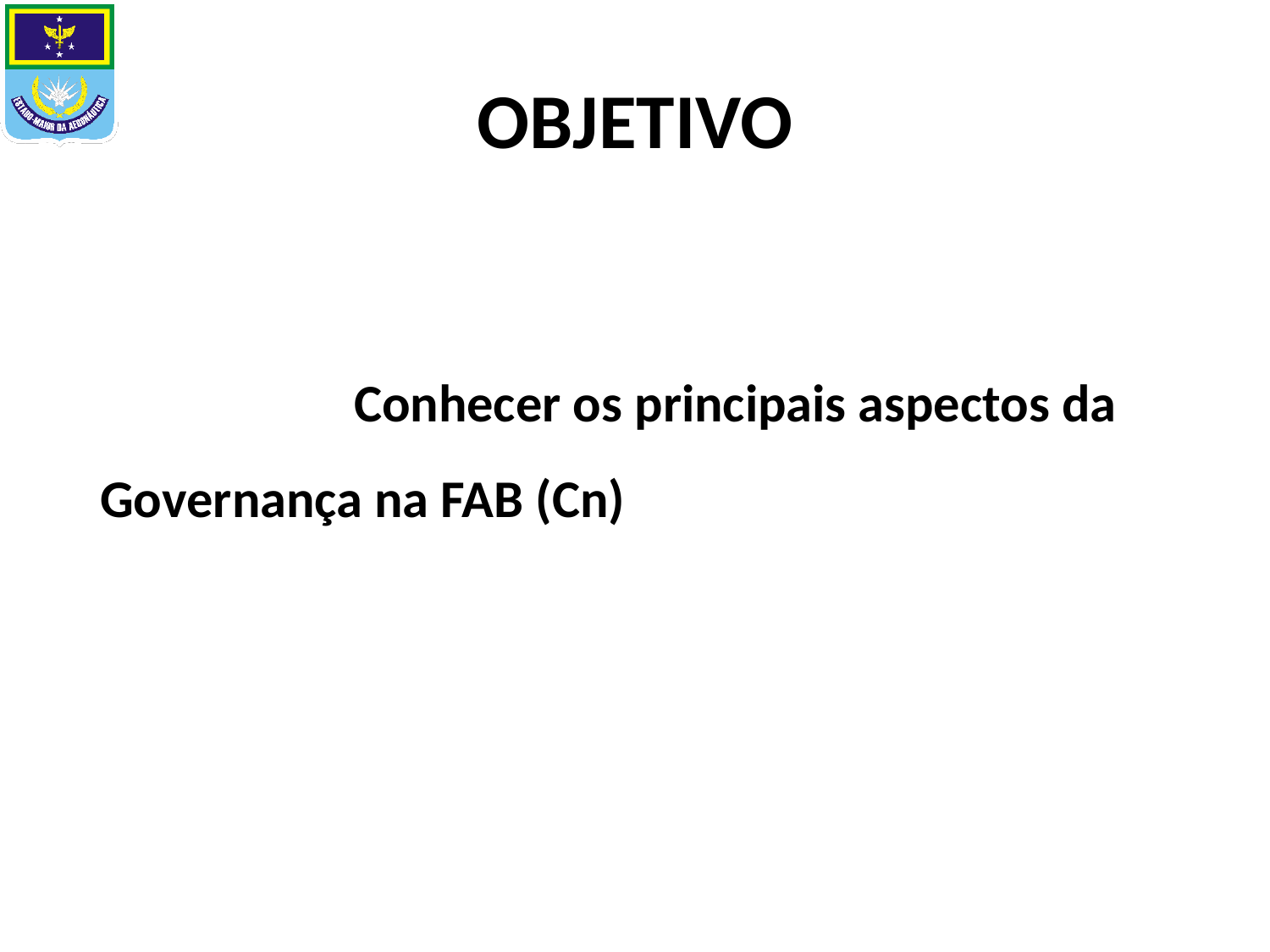

# OBJETIVO
		Conhecer os principais aspectos da Governança na FAB (Cn)